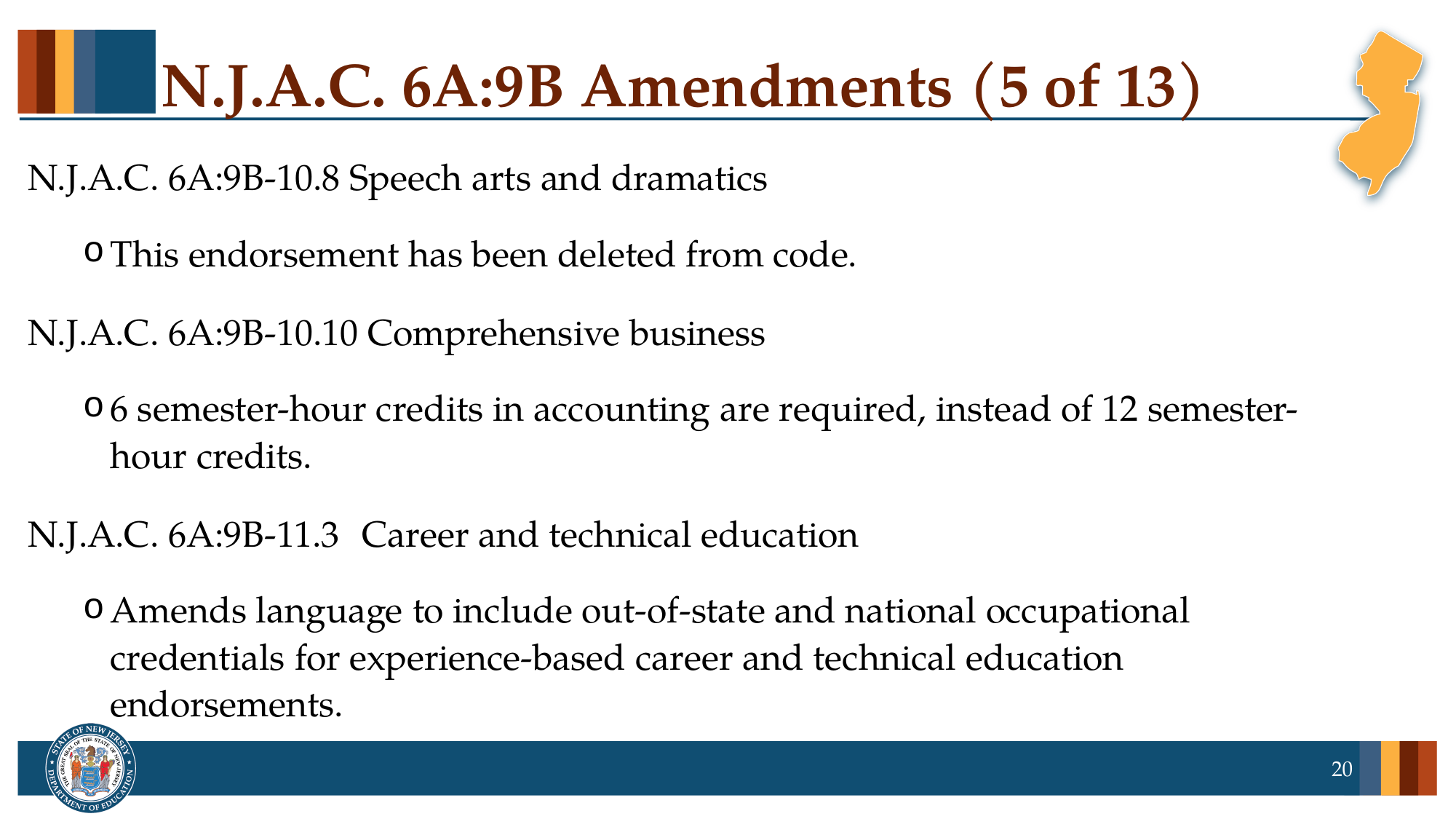

# N.J.A.C. 6A:9B Amendments (5 of 13)
N.J.A.C. 6A:9B-10.8 Speech arts and dramatics
This endorsement has been deleted from code.

N.J.A.C. 6A:9B-10.10 Comprehensive business
6 semester-hour credits in accounting are required, instead of 12 semester- hour credits.

N.J.A.C. 6A:9B-11.3	Career and technical education
Amends language to include out-of-state and national occupational credentials for experience-based career and technical education endorsements.
20